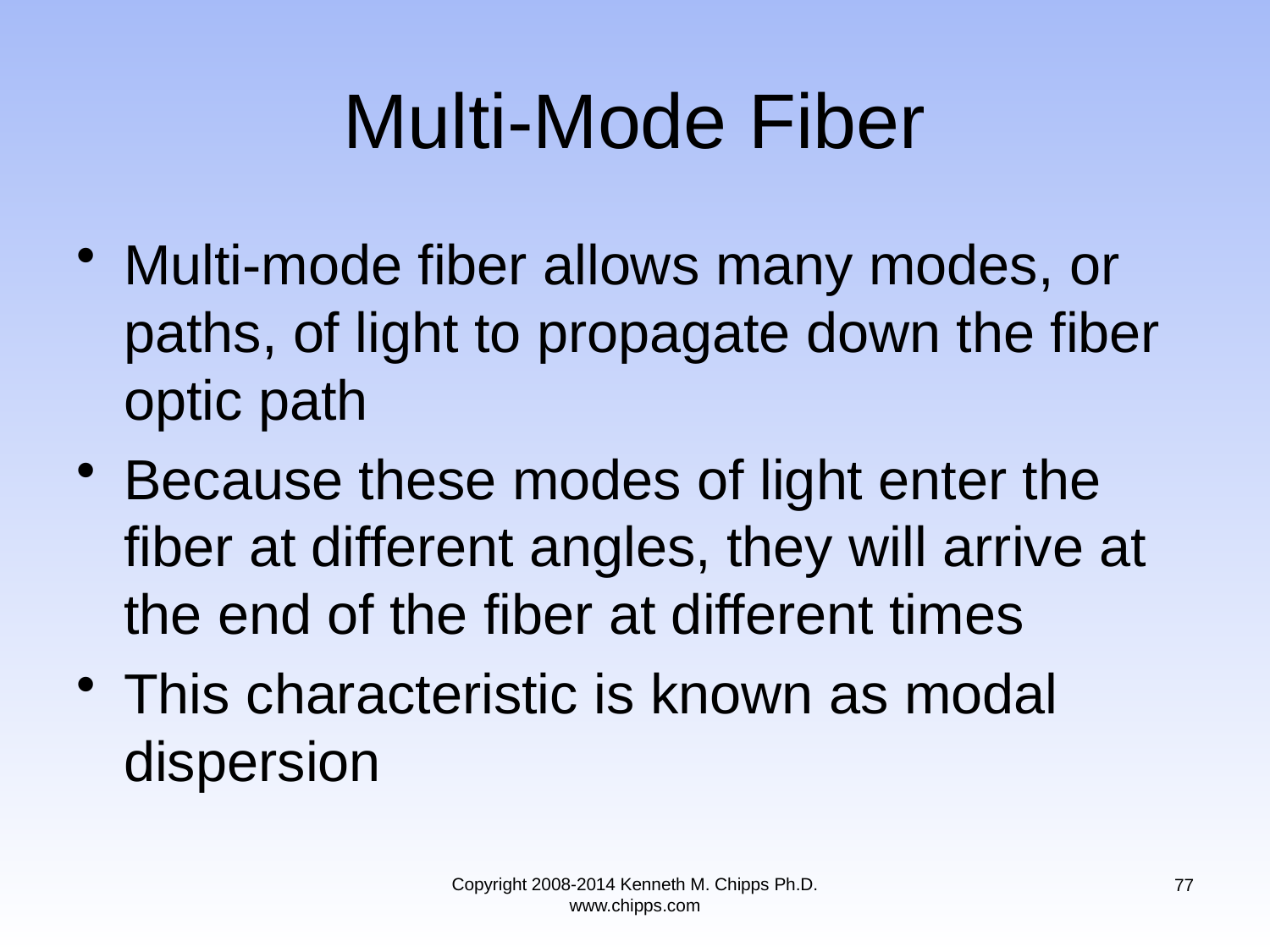

# Multi-Mode Fiber
Multi-mode fiber allows many modes, or paths, of light to propagate down the fiber optic path
Because these modes of light enter the fiber at different angles, they will arrive at the end of the fiber at different times
This characteristic is known as modal dispersion
Copyright 2008-2014 Kenneth M. Chipps Ph.D. www.chipps.com
77